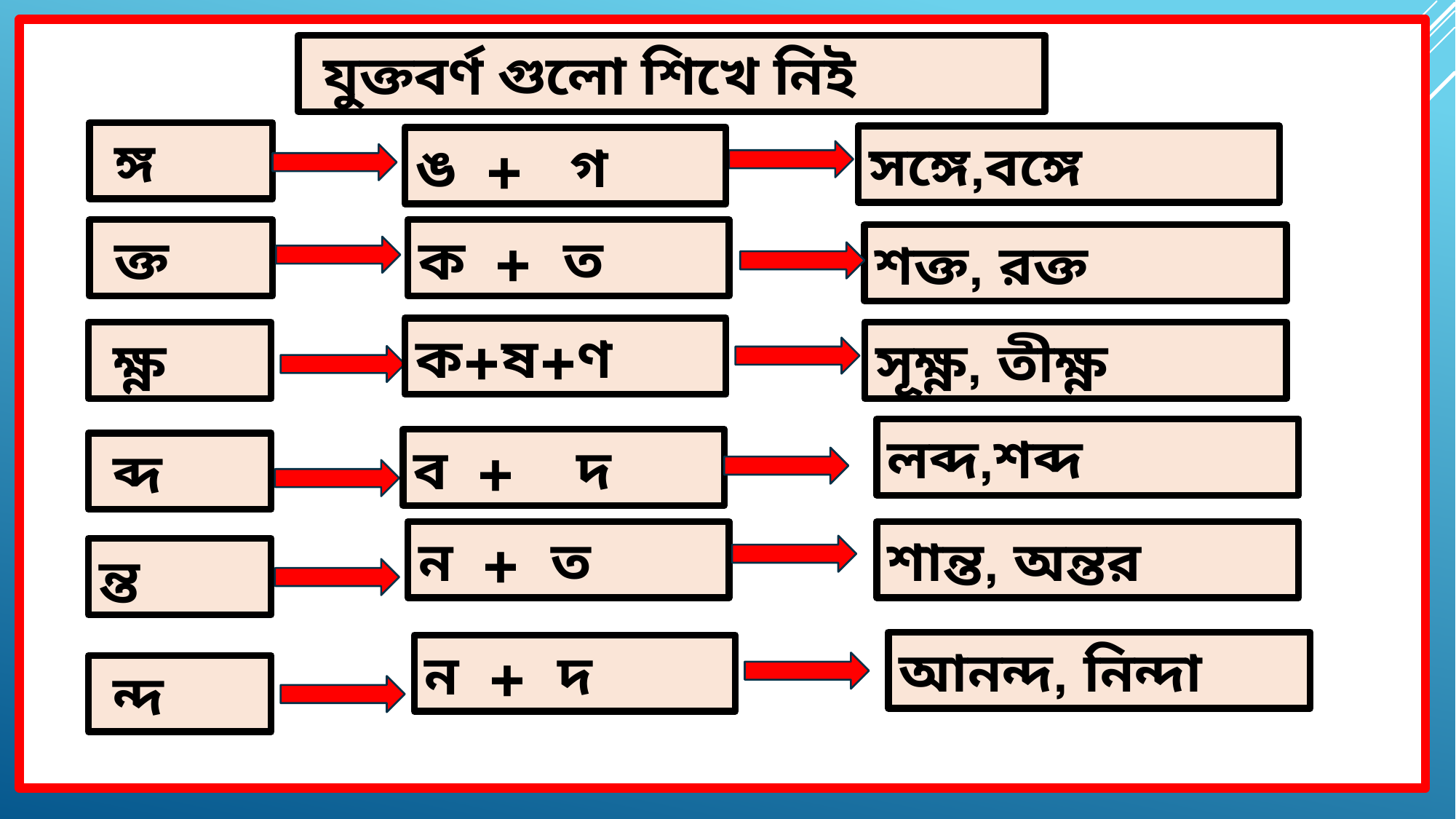

যুক্তবর্ণ গুলো শিখে নিই
 ঙ্গ
সঙ্গে,বঙ্গে
ঙ  +   গ

 ক্ত
ক  +  ত
শক্ত, রক্ত

ক+ষ+ণ
সূক্ষ্ণ, তীক্ষ্ণ
 ক্ষ্ণ

লব্দ,শব্দ
ব  +    দ
 ব্দ

ন  +  ত
শান্ত, অন্তর

ন্ত

আনন্দ, নিন্দা
ন  +  দ

 ন্দ